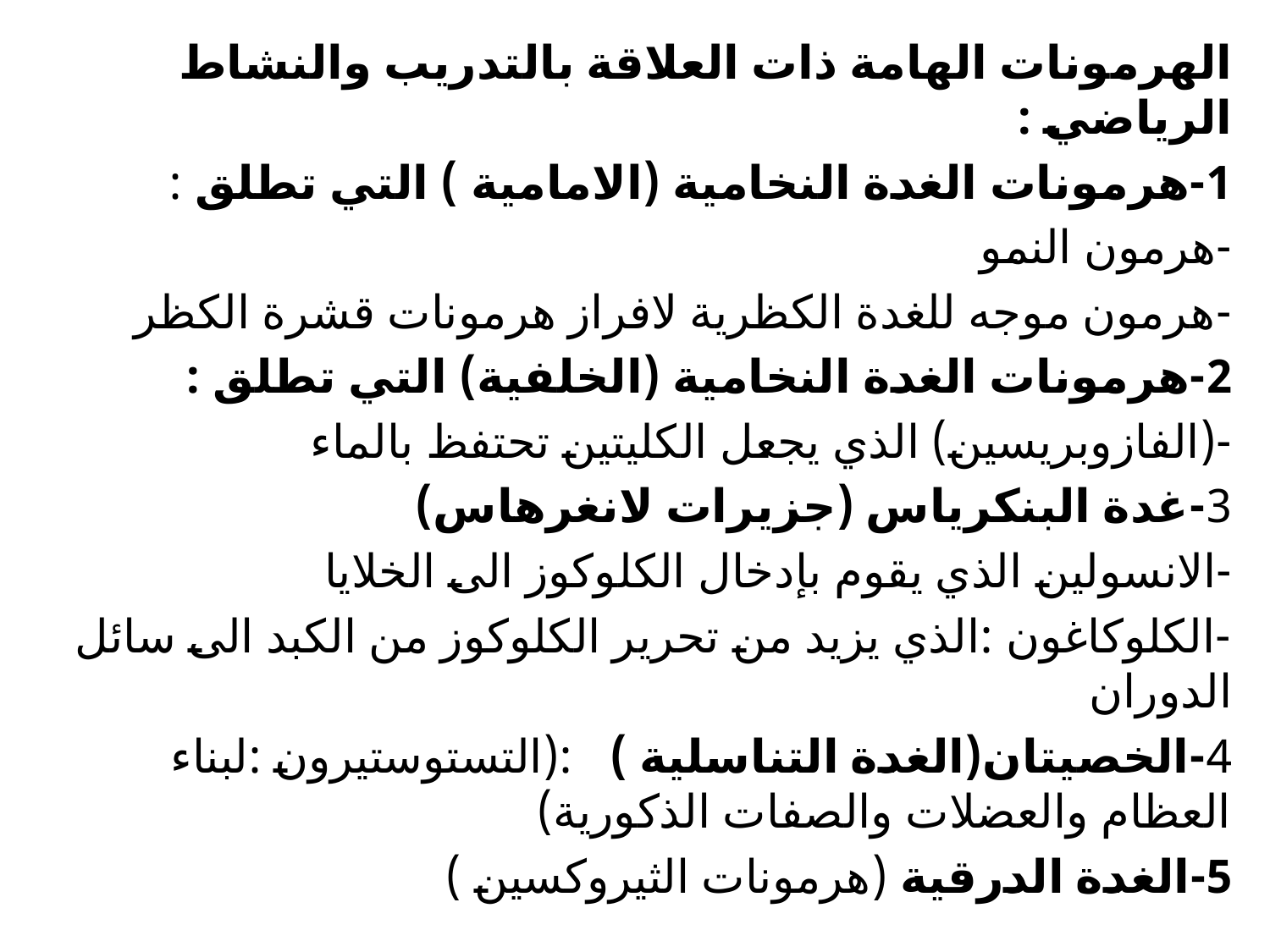

الهرمونات الهامة ذات العلاقة بالتدريب والنشاط الرياضي :
1-هرمونات الغدة النخامية (الامامية ) التي تطلق :
-هرمون النمو
-هرمون موجه للغدة الكظرية لافراز هرمونات قشرة الكظر
2-هرمونات الغدة النخامية (الخلفية) التي تطلق :
-(الفازوبريسين) الذي يجعل الكليتين تحتفظ بالماء
3-غدة البنكرياس (جزيرات لانغرهاس)
-الانسولين الذي يقوم بإدخال الكلوكوز الى الخلايا
-الكلوكاغون :الذي يزيد من تحرير الكلوكوز من الكبد الى سائل الدوران
4-الخصيتان(الغدة التناسلية )   :(التستوستيرون :لبناء العظام والعضلات والصفات الذكورية)
5-الغدة الدرقية (هرمونات الثيروكسين )